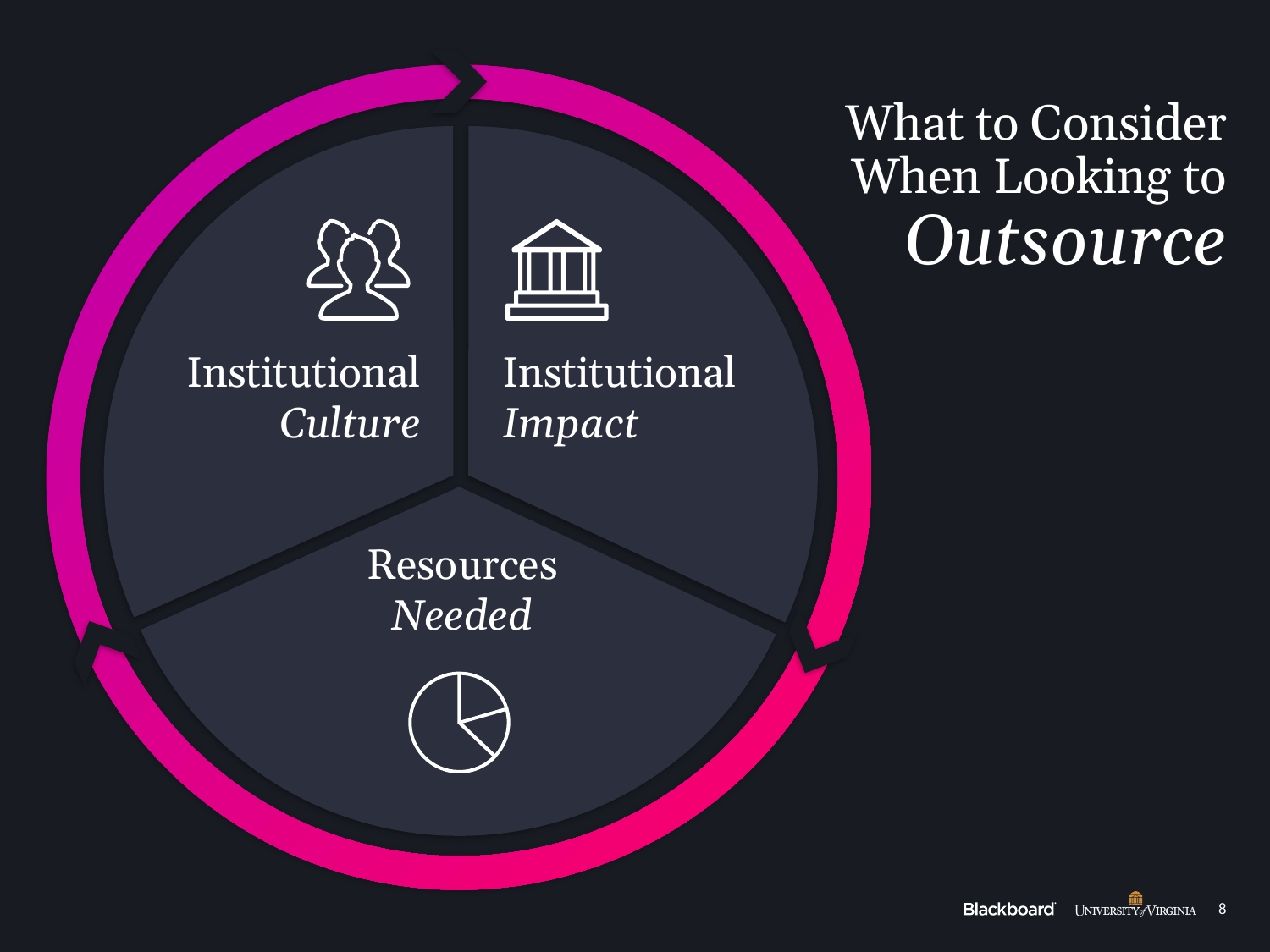

What to Consider When Looking to Outsource

Institutional Culture
Institutional Impact
Resources Needed